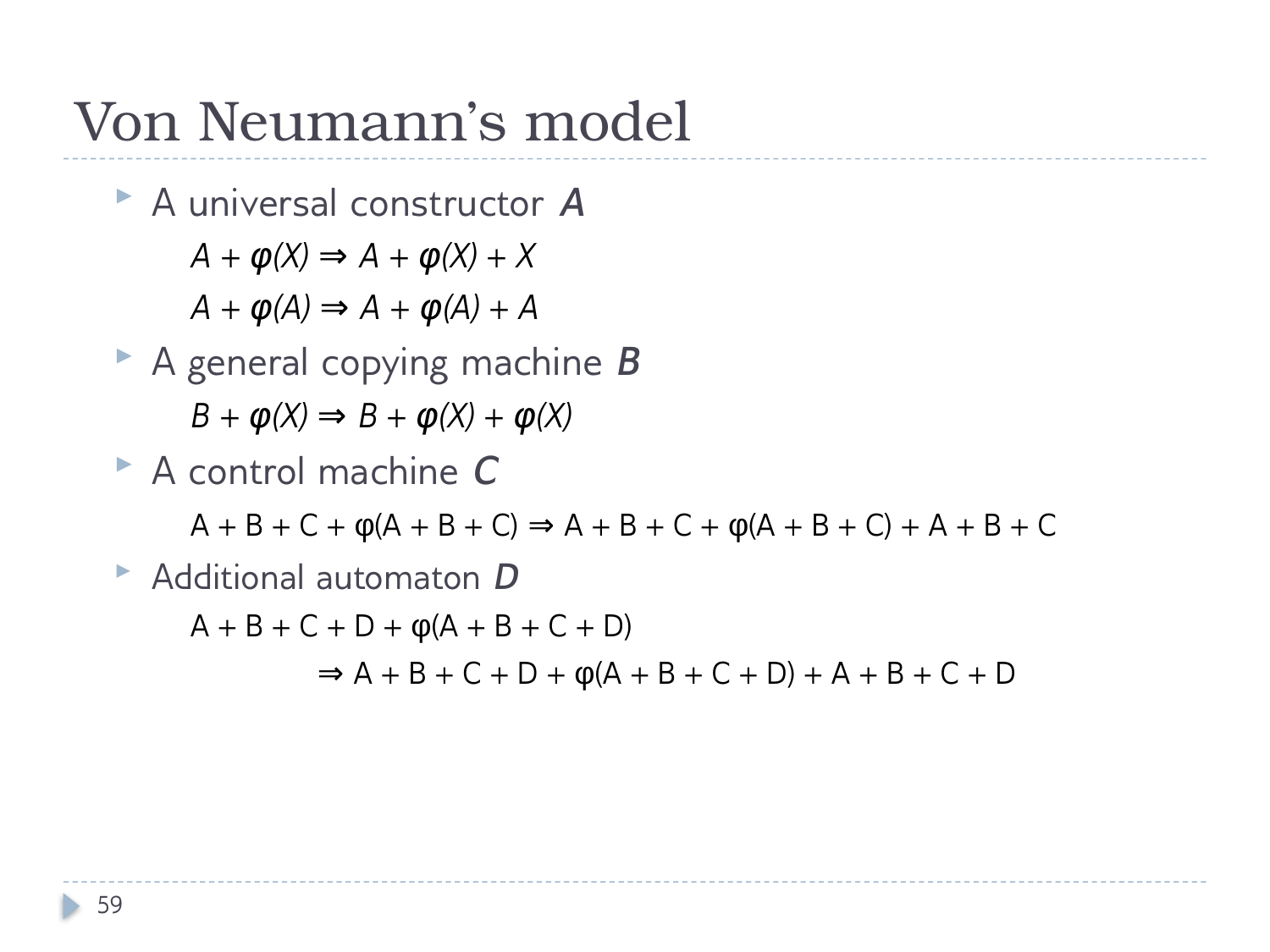

# Von Neumann’s model
A universal constructor A
	A + φ(X) ⇒ A + φ(X) + X
	A + φ(A) ⇒ A + φ(A) + A
A general copying machine B
	B + φ(X) ⇒ B + φ(X) + φ(X)
A control machine C
	A + B + C + φ(A + B + C) ⇒ A + B + C + φ(A + B + C) + A + B + C
Additional automaton D
	A + B + C + D + φ(A + B + C + D)
		⇒ A + B + C + D + φ(A + B + C + D) + A + B + C + D

59